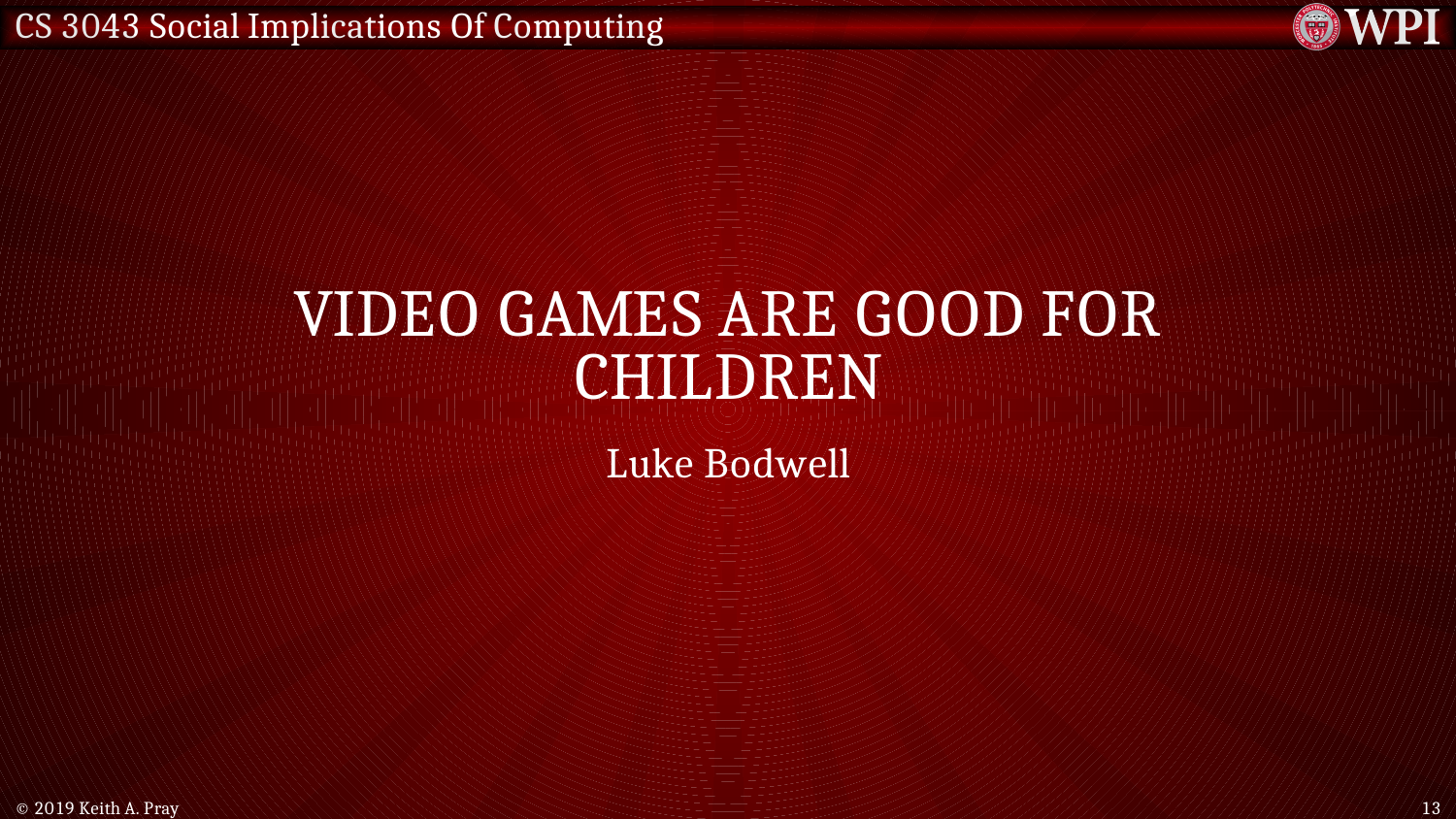

# Video Games Are Good For Children
Luke Bodwell
© 2019 Keith A. Pray
13